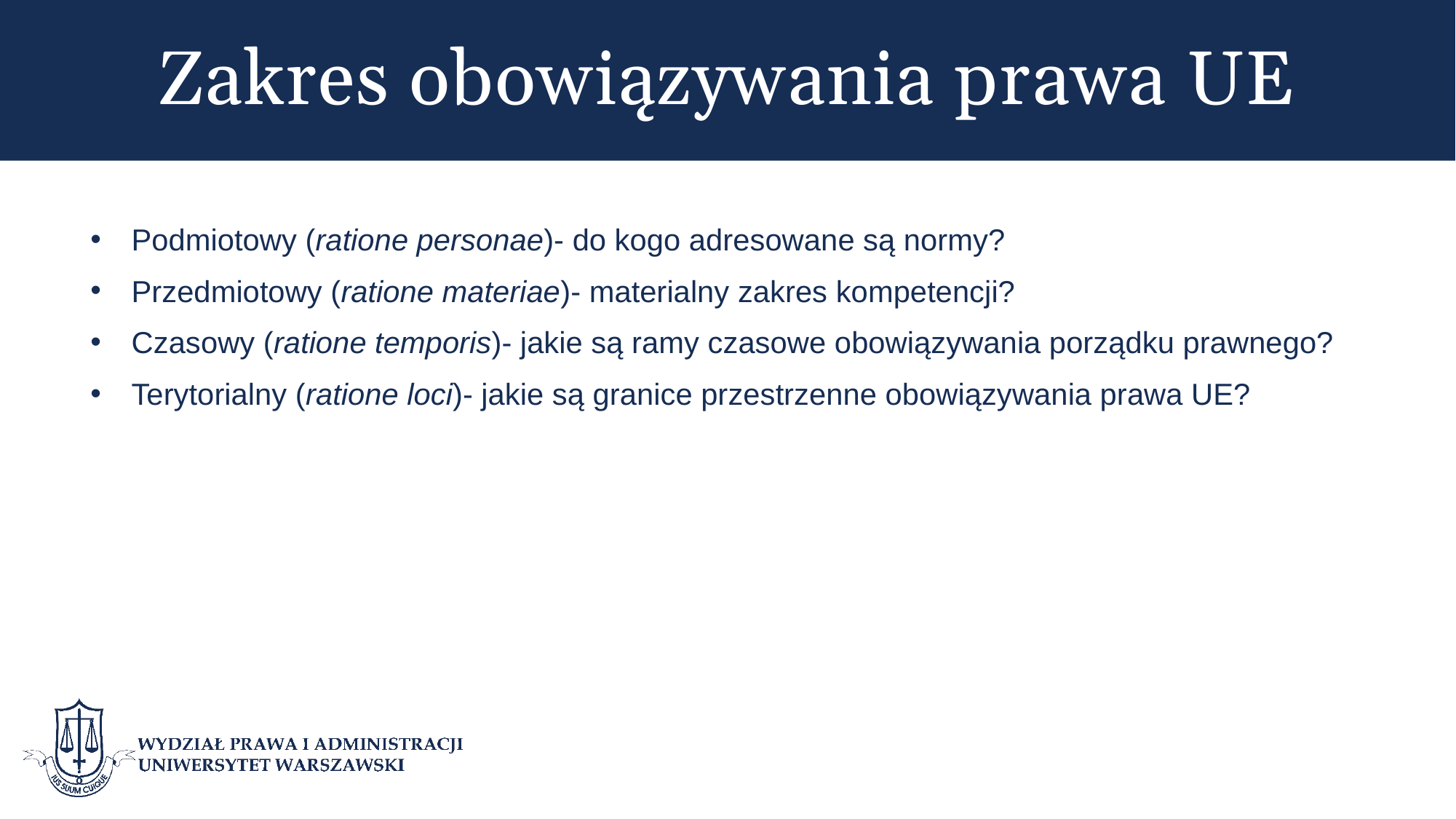

# Zakres obowiązywania prawa UE
Podmiotowy (ratione personae)- do kogo adresowane są normy?
Przedmiotowy (ratione materiae)- materialny zakres kompetencji?
Czasowy (ratione temporis)- jakie są ramy czasowe obowiązywania porządku prawnego?
Terytorialny (ratione loci)- jakie są granice przestrzenne obowiązywania prawa UE?